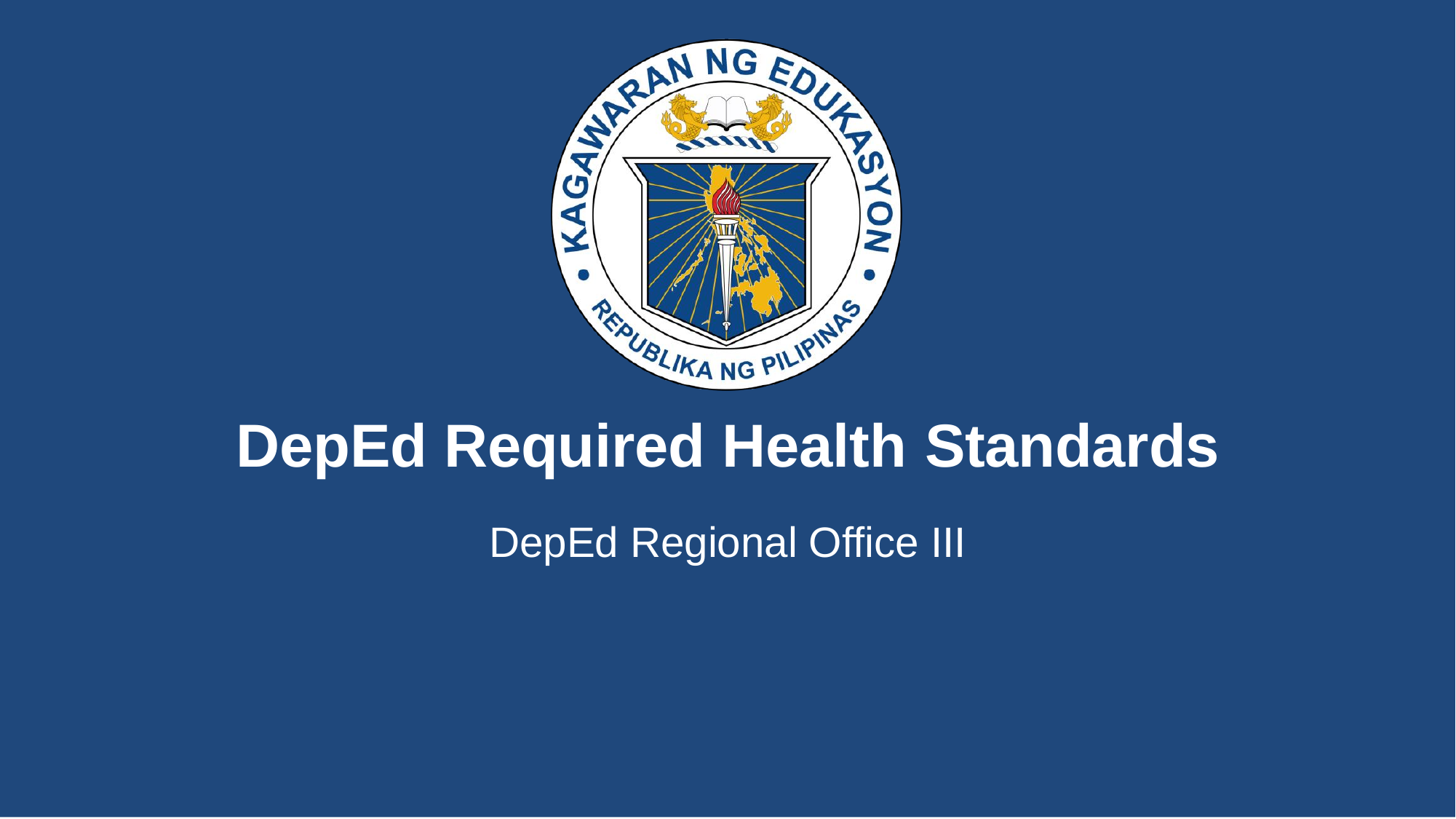

DepEd Required Health Standards
DepEd Regional Office III
DEPARTMENT OF EDUCATION